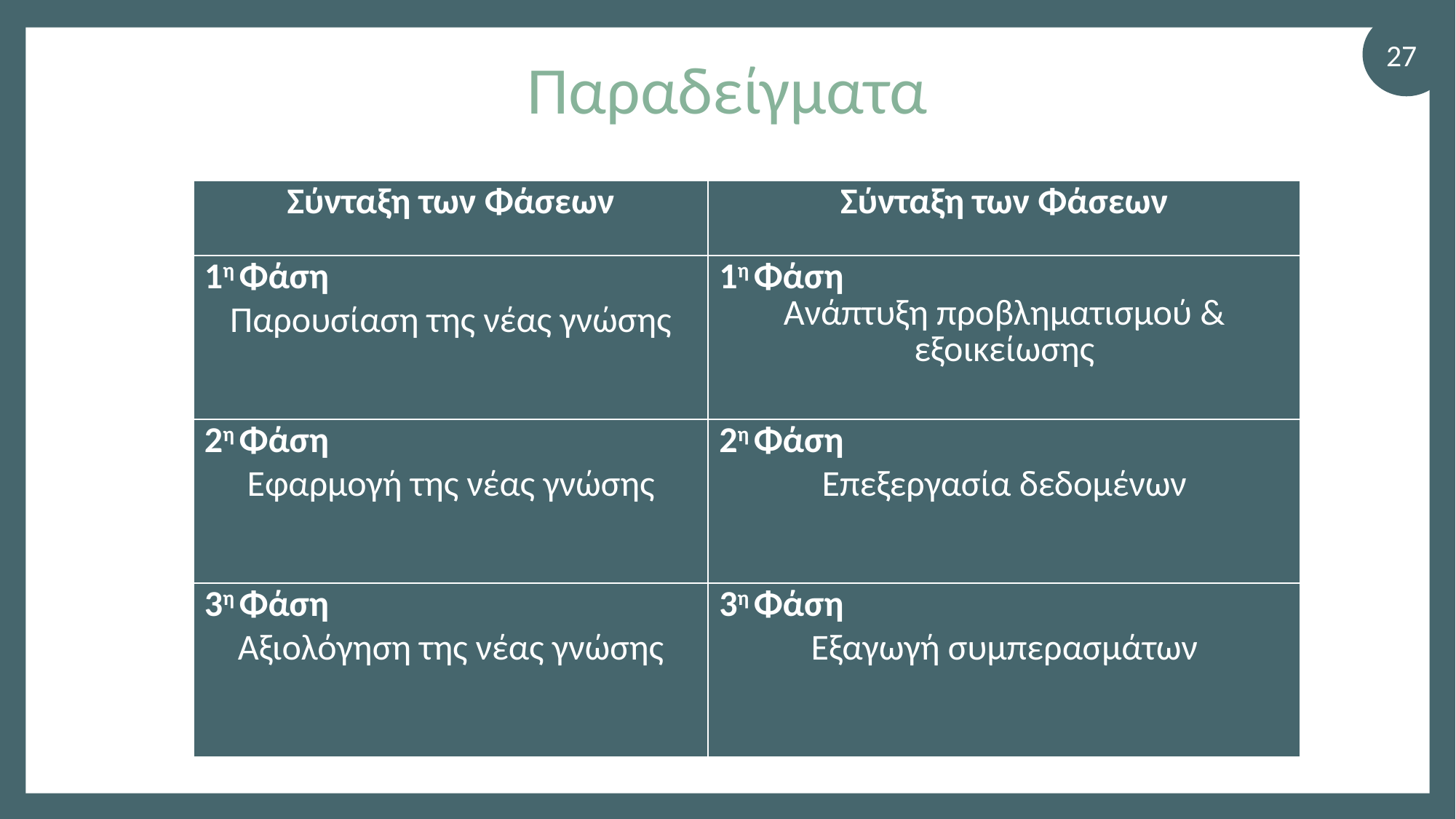

27
# Παραδείγματα
| Σύνταξη των Φάσεων | Σύνταξη των Φάσεων |
| --- | --- |
| 1η Φάση Παρουσίαση της νέας γνώσης | 1η Φάση Ανάπτυξη προβληματισμού & εξοικείωσης |
| 2η Φάση Εφαρμογή της νέας γνώσης | 2η Φάση Επεξεργασία δεδομένων |
| 3η Φάση Αξιολόγηση της νέας γνώσης | 3η Φάση Εξαγωγή συμπερασμάτων |